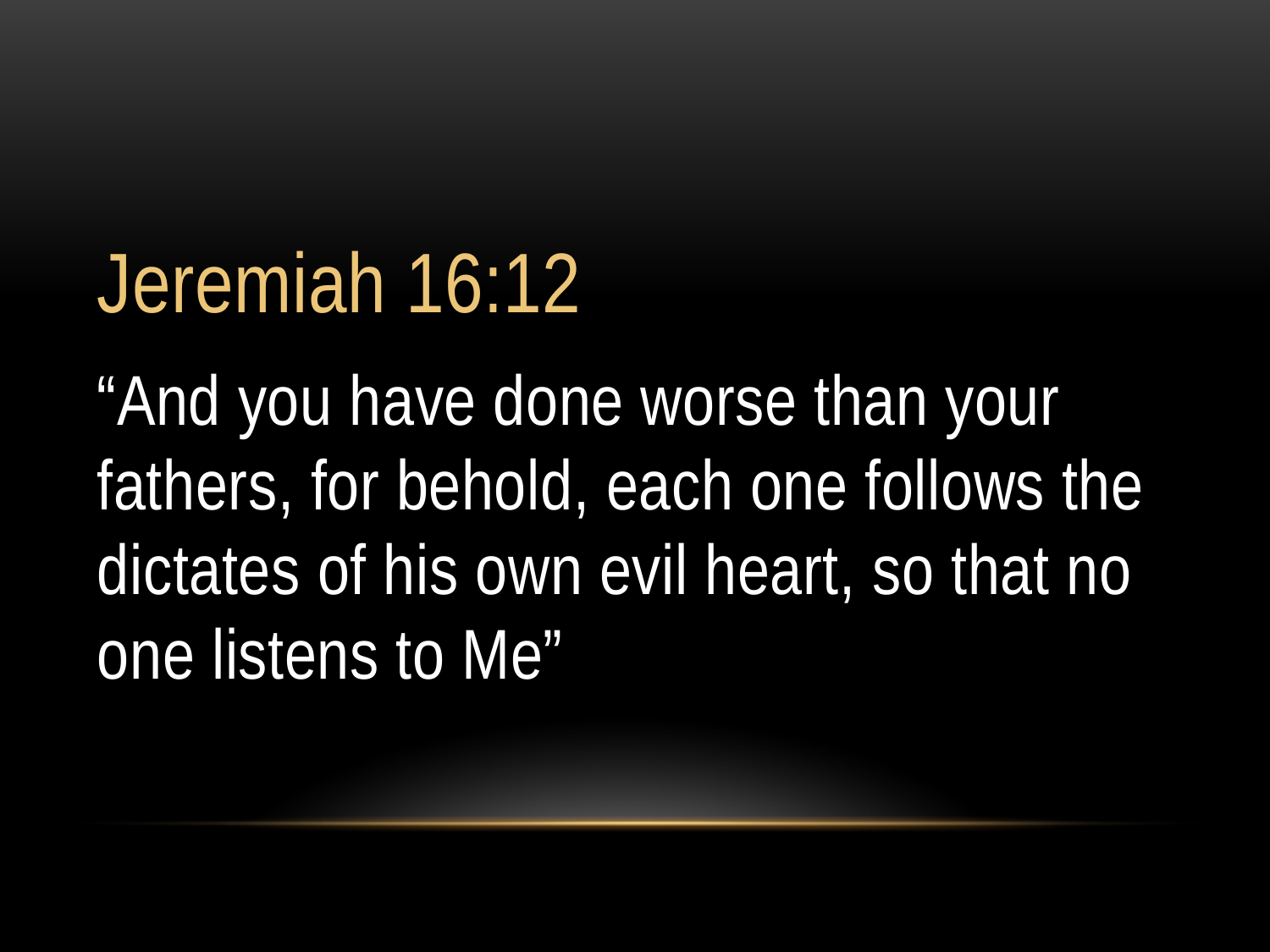

#
Jeremiah 16:12
“And you have done worse than your fathers, for behold, each one follows the dictates of his own evil heart, so that no one listens to Me”